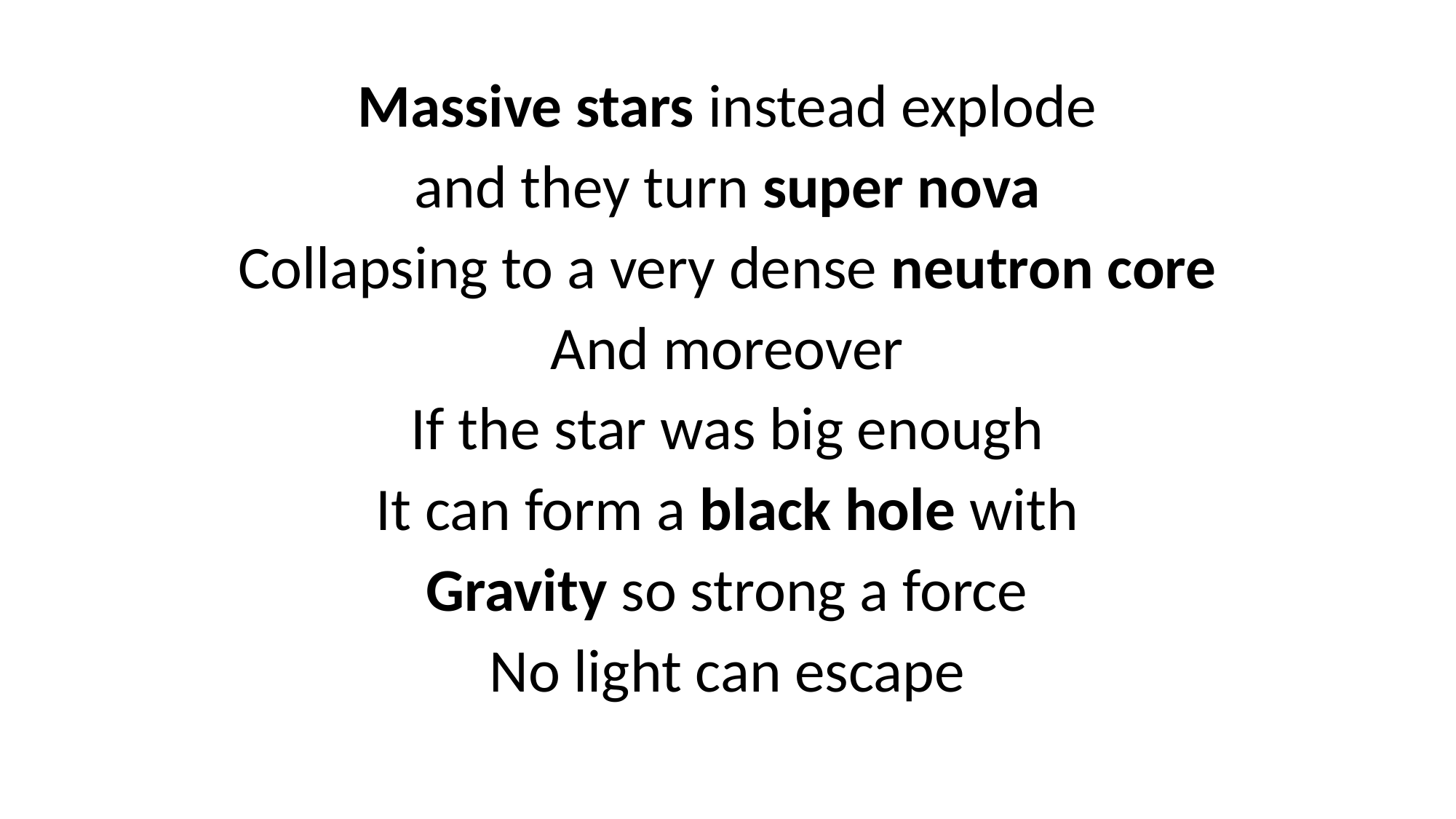

Massive stars instead explode
and they turn super nova
Collapsing to a very dense neutron core
And moreover
If the star was big enough
It can form a black hole with
Gravity so strong a force
No light can escape